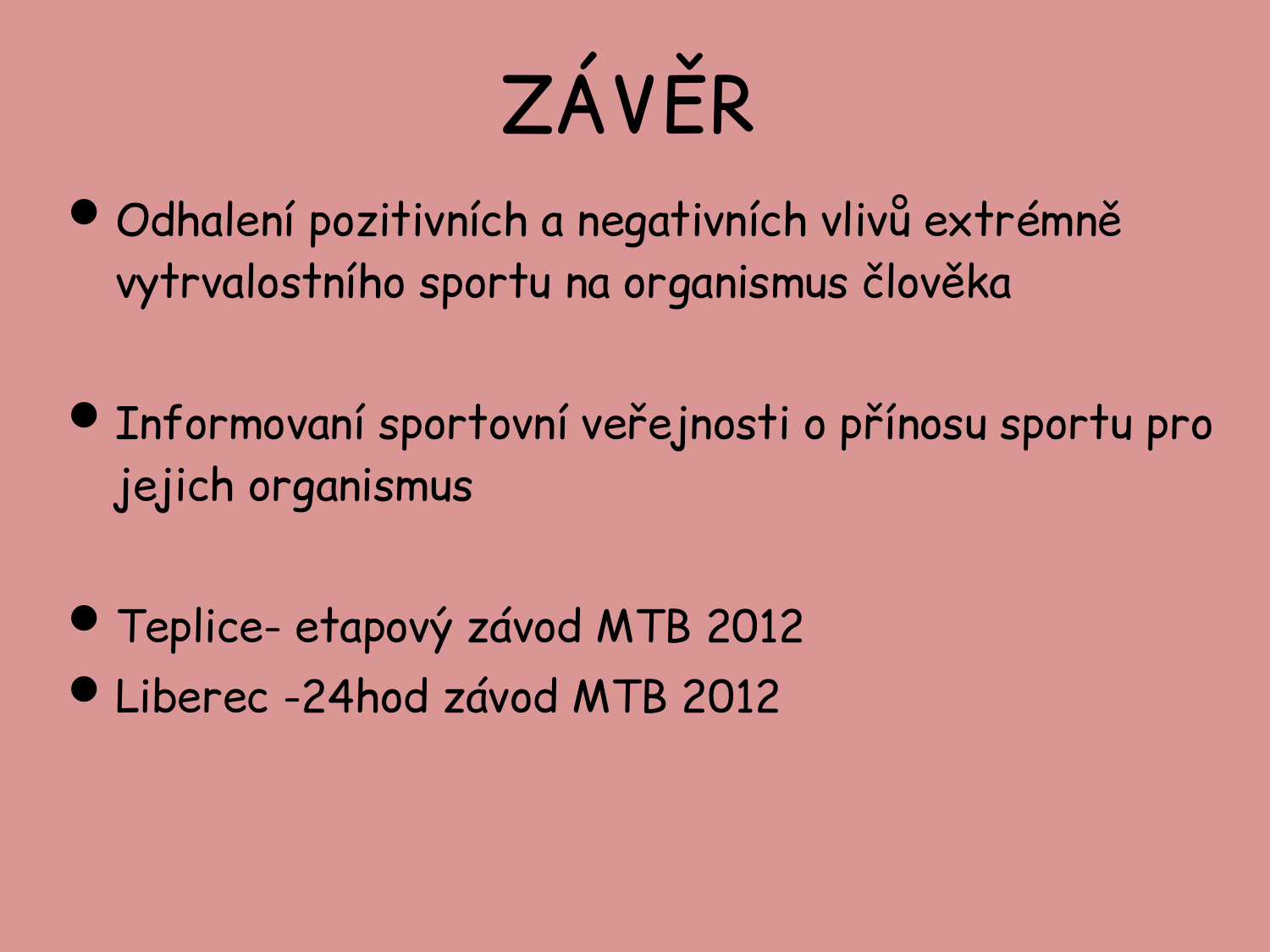

ZÁVĚR
# Odhalení pozitivních a negativních vlivů extrémně vytrvalostního sportu na organismus člověka

Informovaní sportovní veřejnosti o přínosu sportu pro jejich organismus

Teplice- etapový závod MTB 2012
Liberec -24hod závod MTB 2012